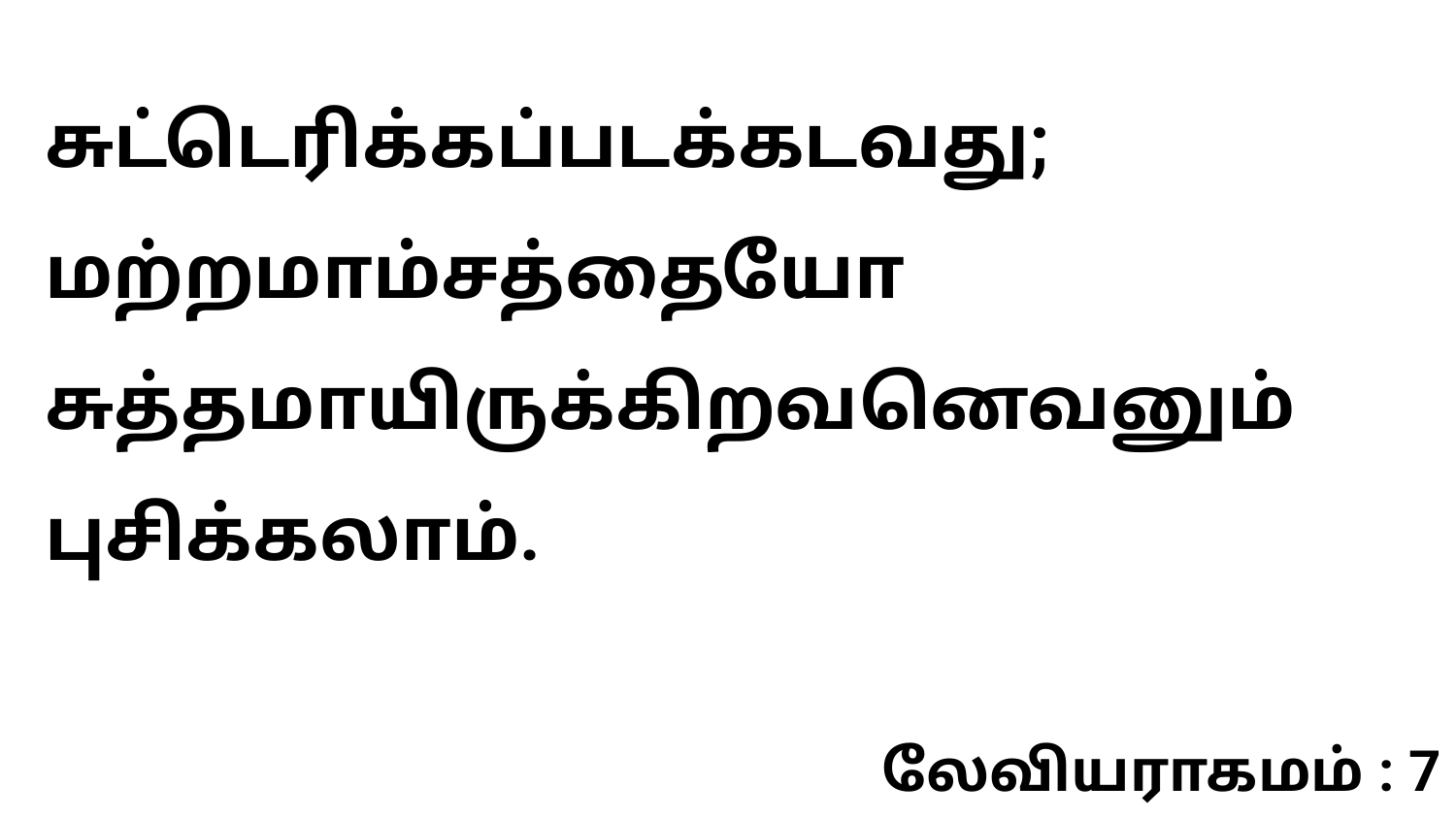

சுட்டெரிக்கப்படக்கடவது; மற்றமாம்சத்தையோ சுத்தமாயிருக்கிறவனெவனும் புசிக்கலாம்.
லேவியராகமம் : 7